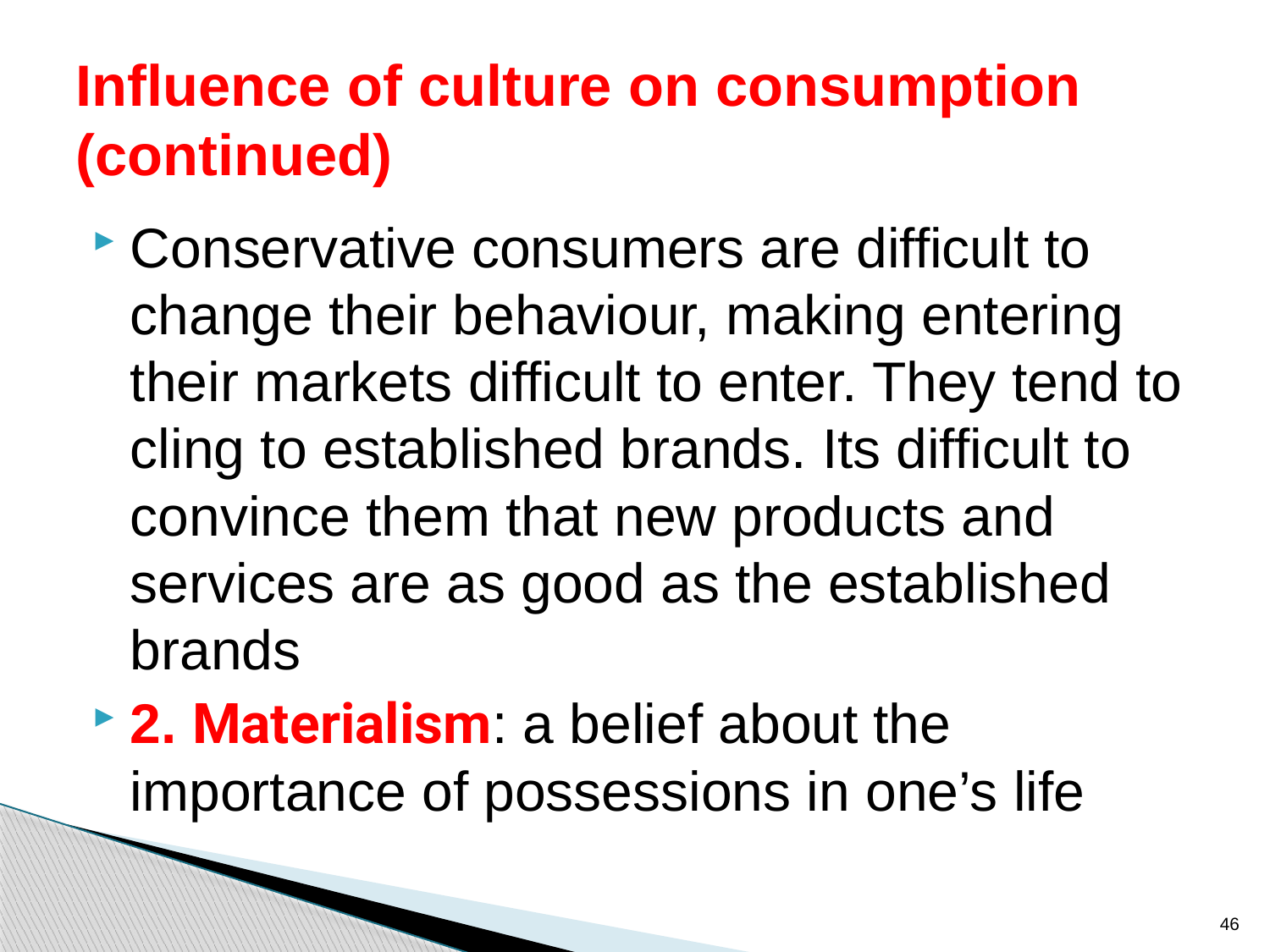

# Influence of culture on consumption (continued)
Conservative consumers are difficult to change their behaviour, making entering their markets difficult to enter. They tend to cling to established brands. Its difficult to convince them that new products and services are as good as the established brands
2. Materialism: a belief about the importance of possessions in one’s life

46